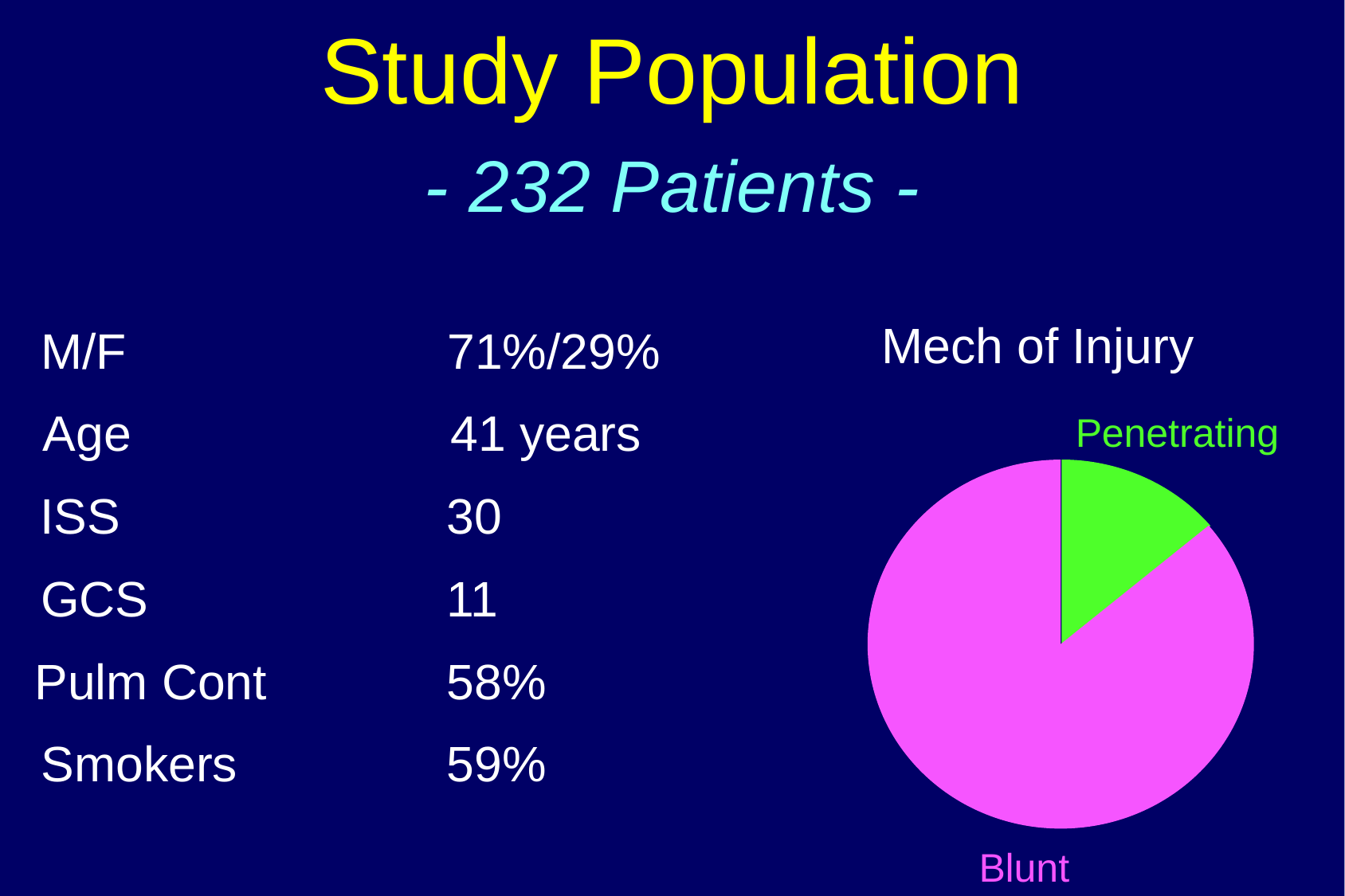

Study Population
- 232 Patients -
Mech of Injury
Penetrating

Blunt
M/F
71%/29%
Age

41 years
ISS
30
GCS
11
Pulm Cont
58%
Smokers
59%